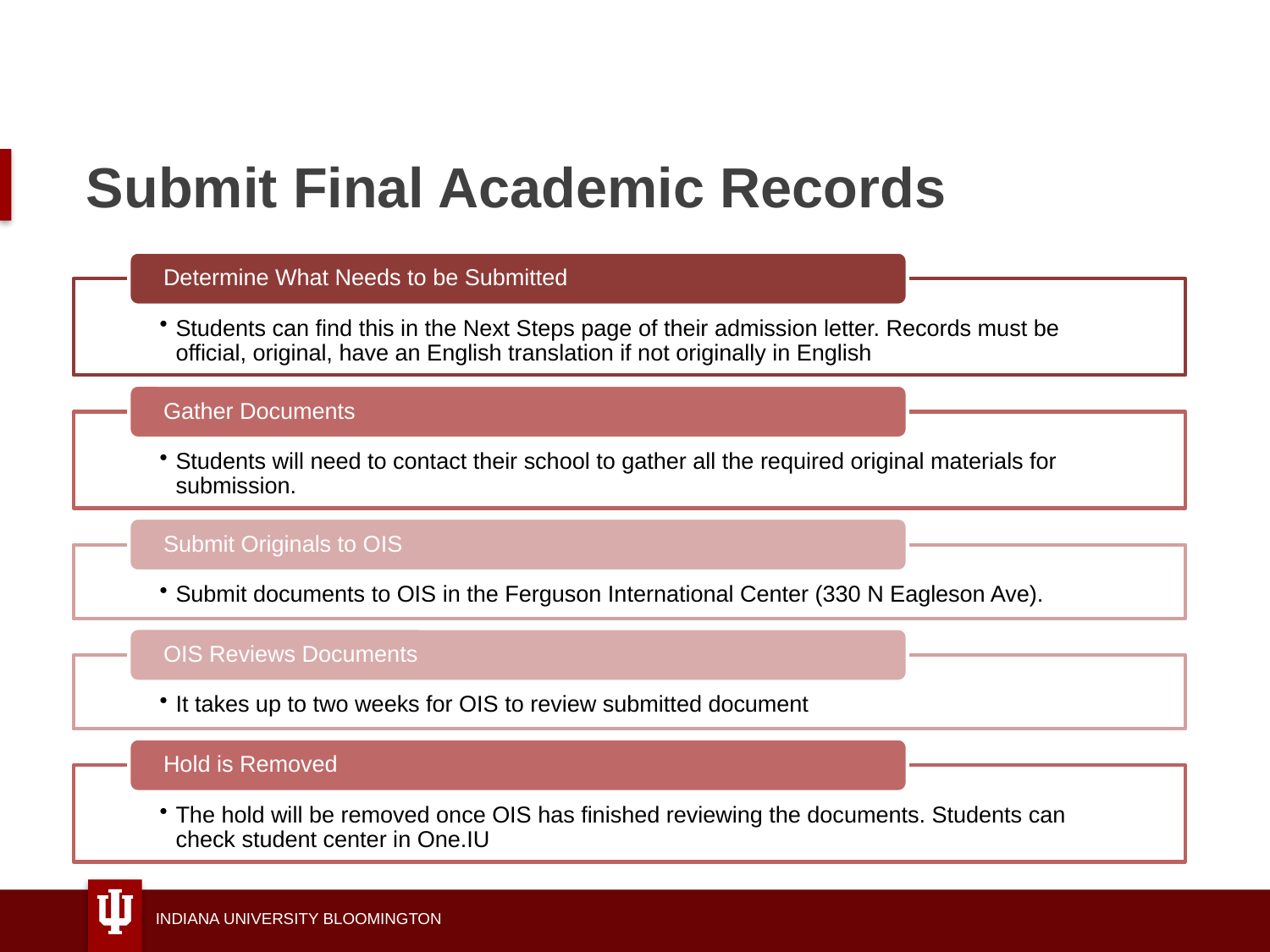

# Submit Final Academic Records
Students can find this in the Next Steps page of their admission letter. Records must be official, original, have an English translation if not originally in English
Determine What Needs to be Submitted
Students will need to contact their school to gather all the required original materials for submission.
Gather Documents
Submit documents to OIS in the Ferguson International Center (330 N Eagleson Ave).
Submit Originals to OIS
It takes up to two weeks for OIS to review submitted document
OIS Reviews Documents
The hold will be removed once OIS has finished reviewing the documents. Students can check student center in One.IU
Hold is Removed